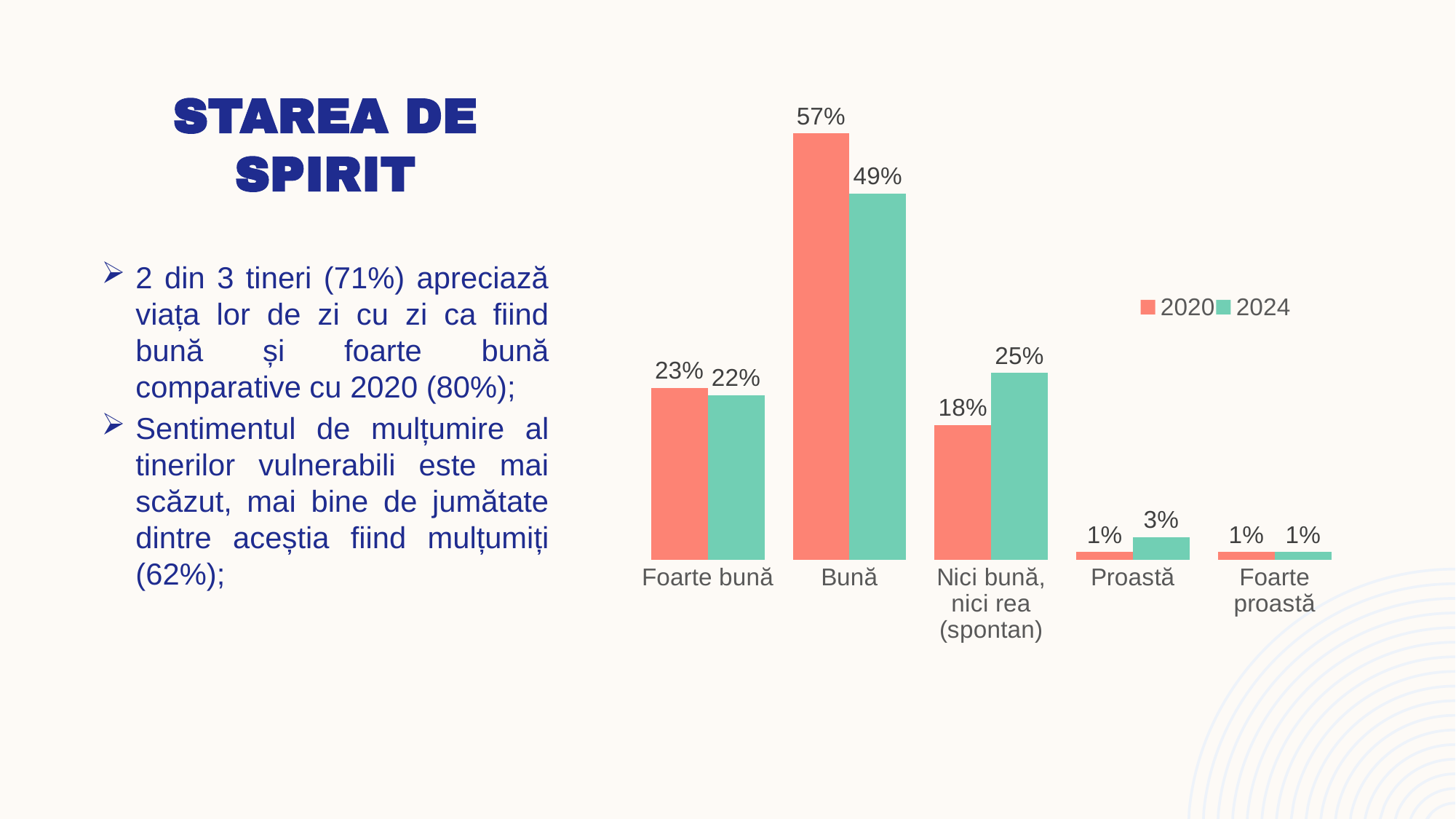

### Chart

| Category | 2020 | 2024 |
|---|---|---|
| Foarte bună | 0.23 | 0.22 |
| Bună | 0.57 | 0.49 |
| Nici bună, nici rea (spontan) | 0.18 | 0.25 |
| Proastă | 0.01 | 0.03 |
| Foarte proastă | 0.01 | 0.01 |
# Starea de spirit
2 din 3 tineri (71%) apreciază viața lor de zi cu zi ca fiind bună și foarte bună comparative cu 2020 (80%);
Sentimentul de mulțumire al tinerilor vulnerabili este mai scăzut, mai bine de jumătate dintre aceștia fiind mulțumiți (62%);